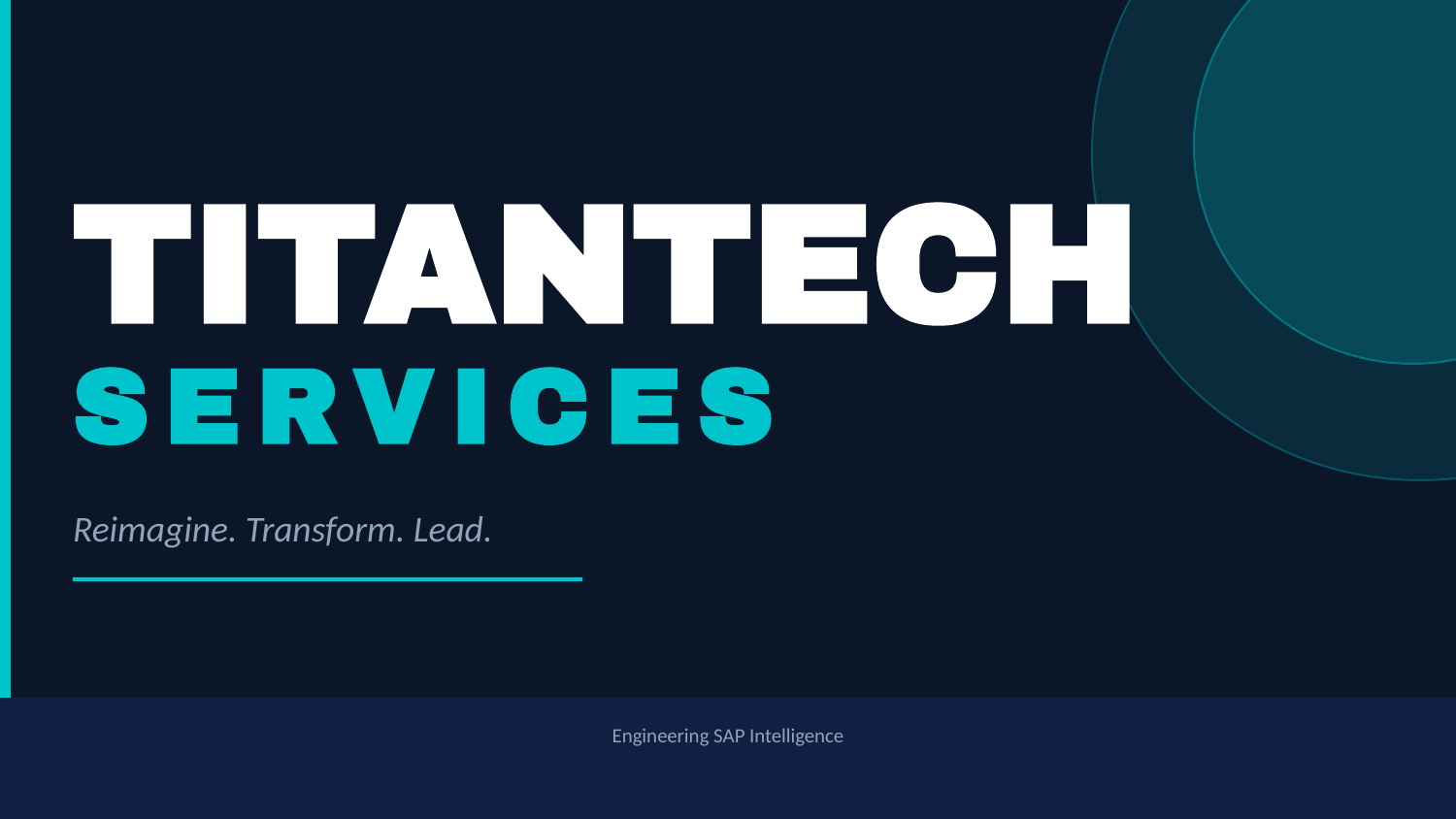

TITANTECH
SERVICES
Reimagine. Transform. Lead.

Engineering SAP Intelligence